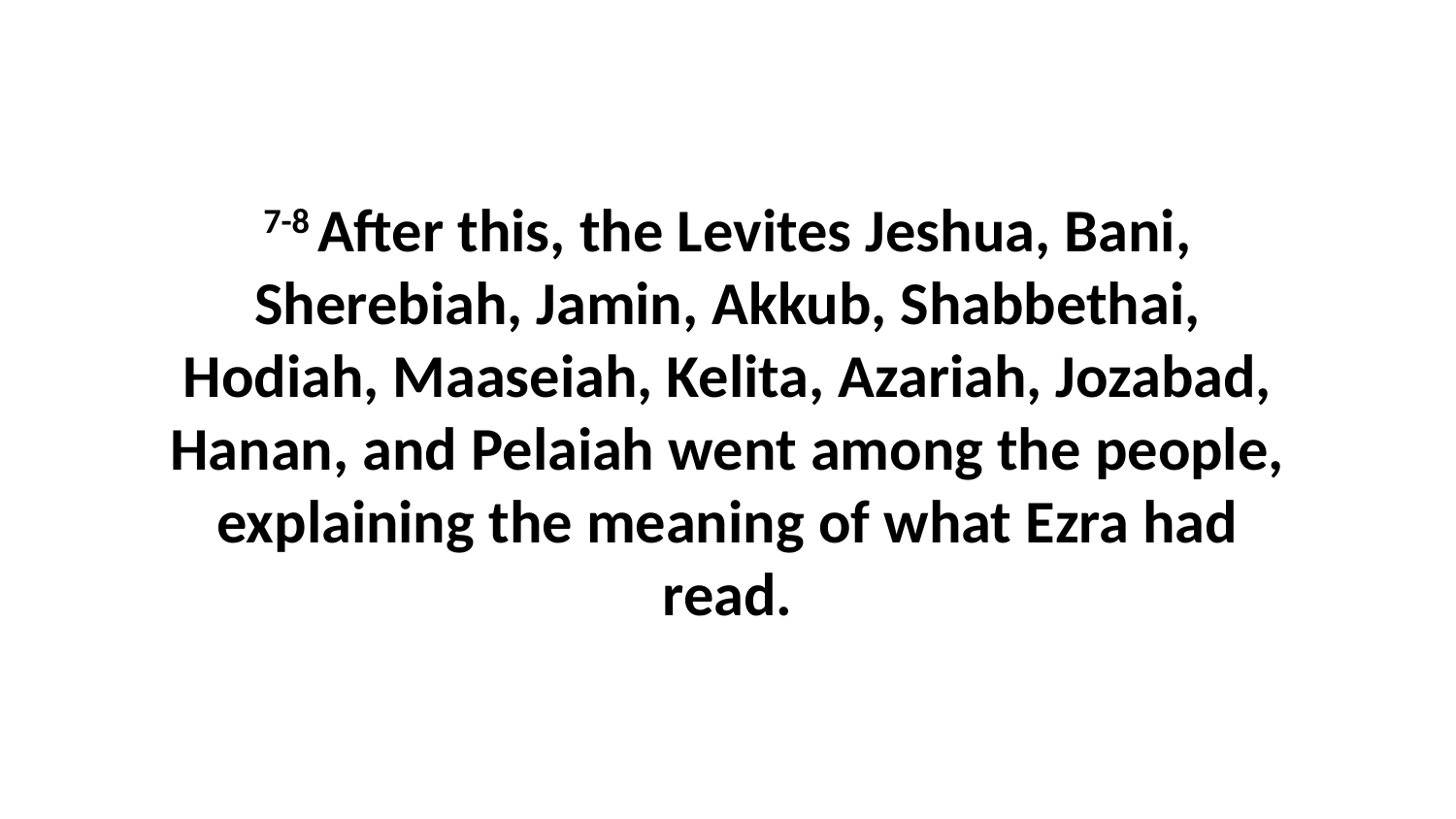

7-8 After this, the Levites Jeshua, Bani, Sherebiah, Jamin, Akkub, Shabbethai, Hodiah, Maaseiah, Kelita, Azariah, Jozabad, Hanan, and Pelaiah went among the people, explaining the meaning of what Ezra had read.